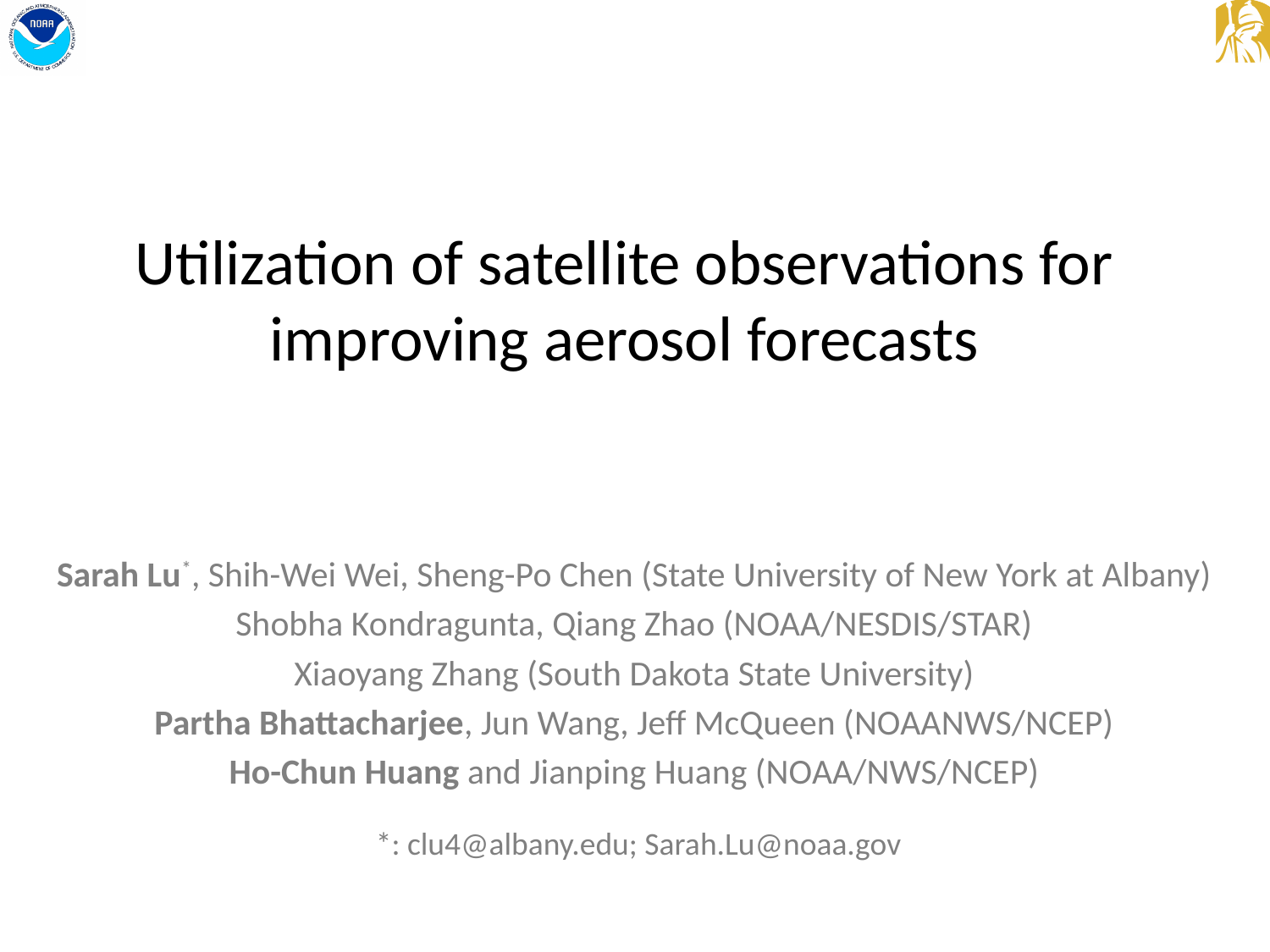

# Utilization of satellite observations for improving aerosol forecasts
Sarah Lu*, Shih-Wei Wei, Sheng-Po Chen (State University of New York at Albany)
Shobha Kondragunta, Qiang Zhao (NOAA/NESDIS/STAR)
Xiaoyang Zhang (South Dakota State University)
Partha Bhattacharjee, Jun Wang, Jeff McQueen (NOAANWS/NCEP)
Ho-Chun Huang and Jianping Huang (NOAA/NWS/NCEP)
*: clu4@albany.edu; Sarah.Lu@noaa.gov